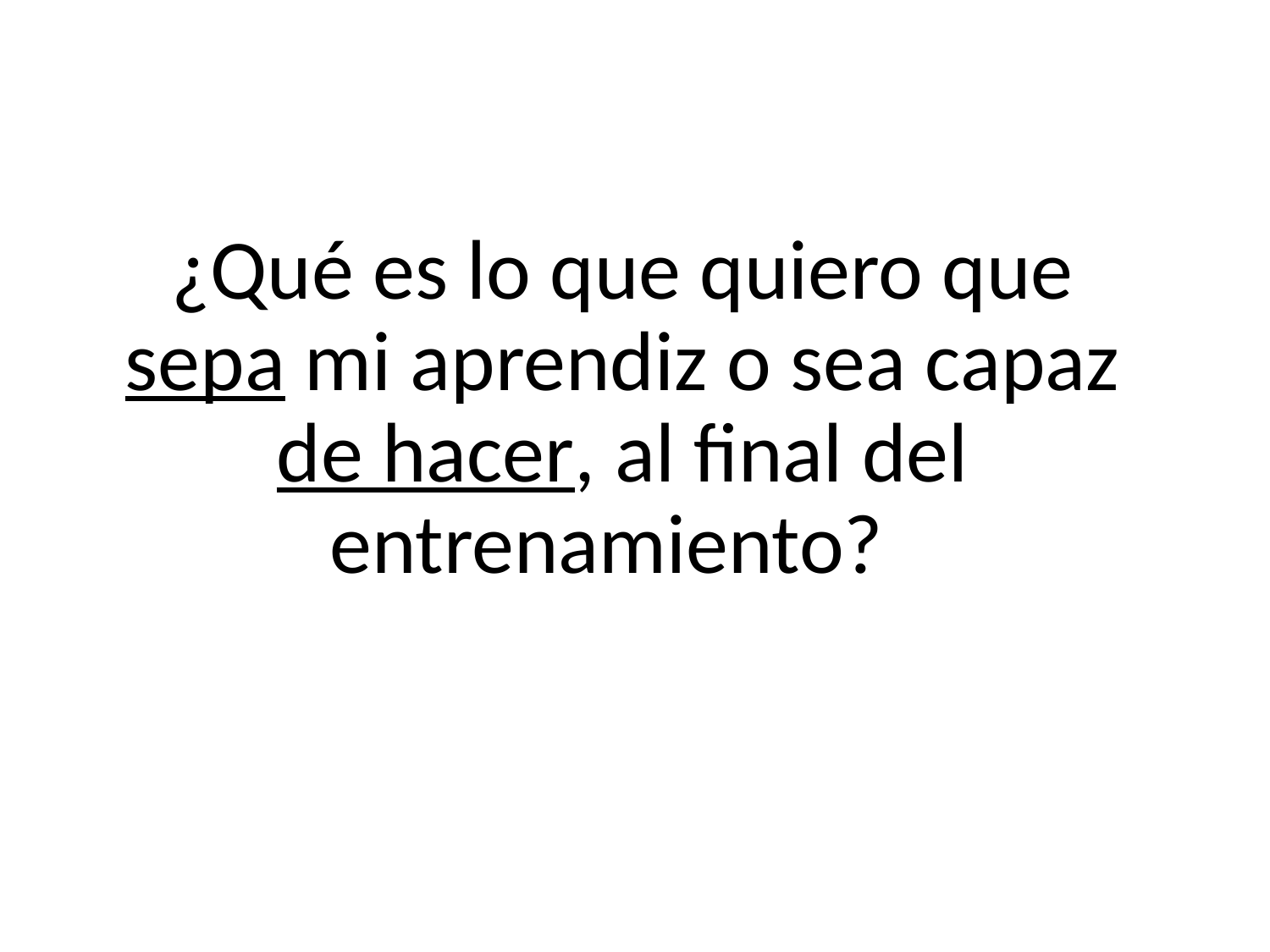

# ¿Qué es lo que quiero que sepa mi aprendiz o sea capaz de hacer, al final del entrenamiento?